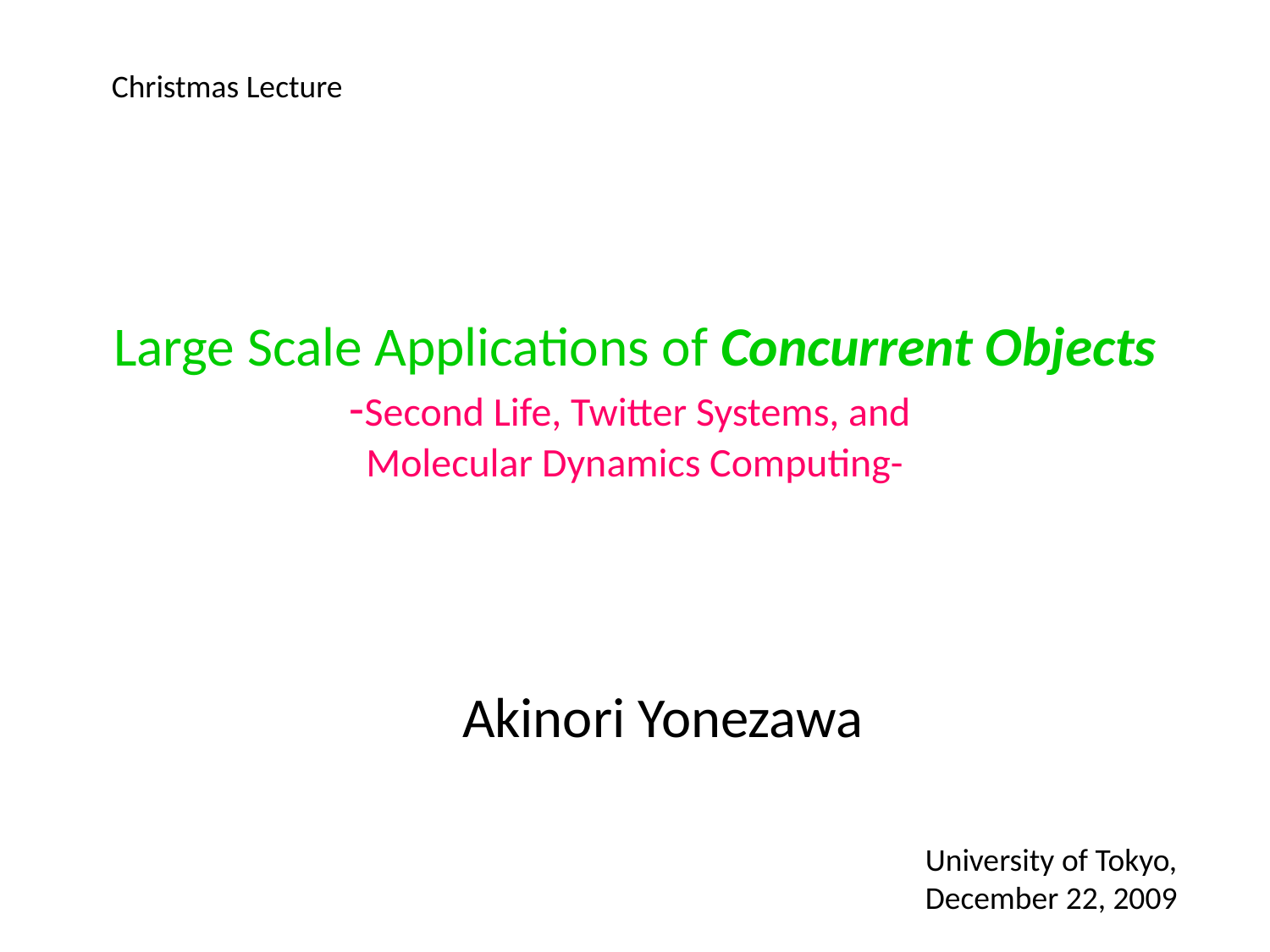

Christmas Lecture
# Large Scale Applications of Concurrent Objects -Second Life, Twitter Systems, and Molecular Dynamics Computing-
Akinori Yonezawa

University of Tokyo, December 22, 2009